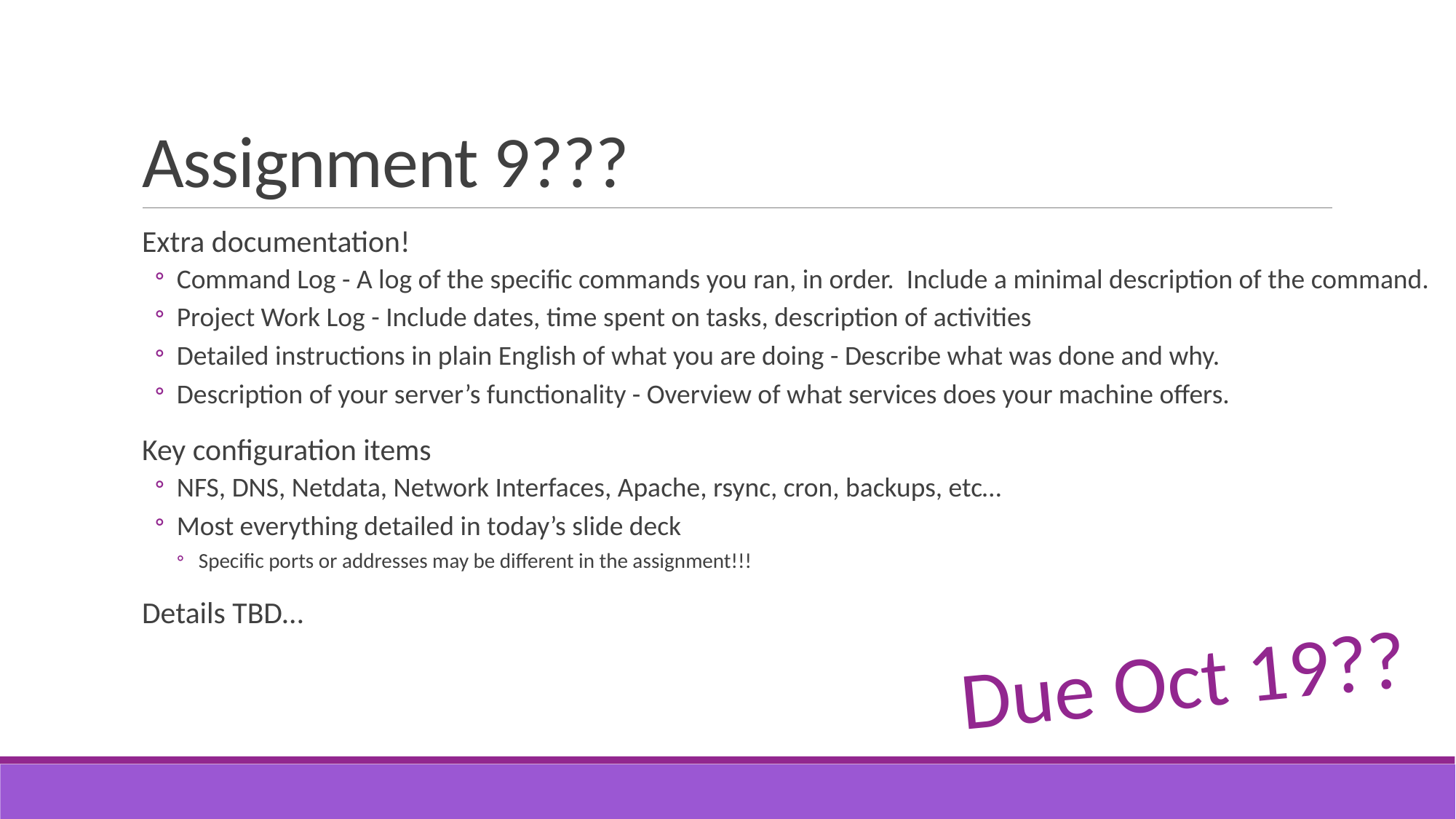

# Assignment 9???
Extra documentation!
Command Log - A log of the specific commands you ran, in order.  Include a minimal description of the command.
Project Work Log - Include dates, time spent on tasks, description of activities
Detailed instructions in plain English of what you are doing - Describe what was done and why.
Description of your server’s functionality - Overview of what services does your machine offers.
Key configuration items
NFS, DNS, Netdata, Network Interfaces, Apache, rsync, cron, backups, etc…
Most everything detailed in today’s slide deck
Specific ports or addresses may be different in the assignment!!!
Details TBD…
Due Oct 19??